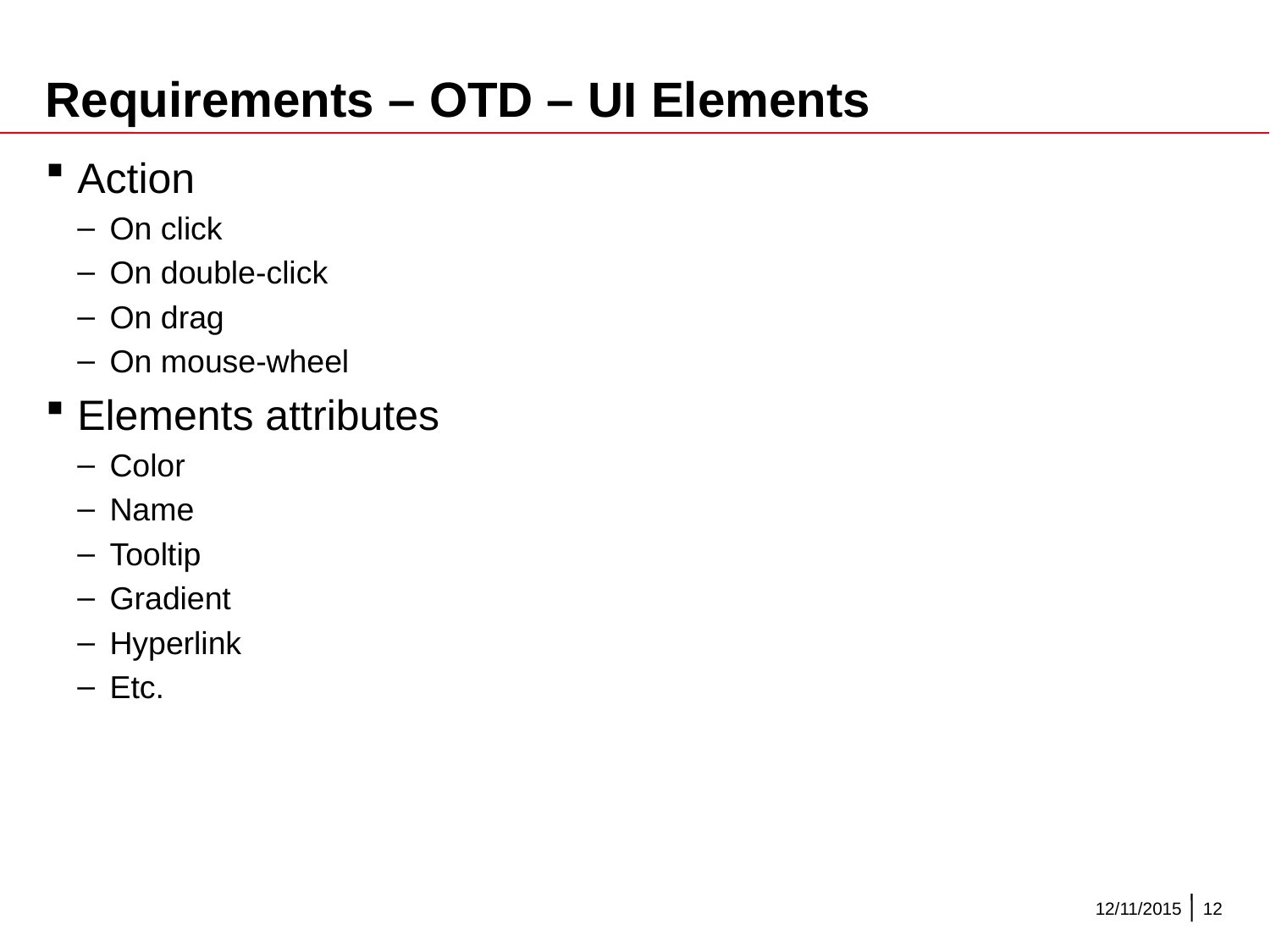

# Requirements – OTD – UI Elements
Action
On click
On double-click
On drag
On mouse-wheel
Elements attributes
Color
Name
Tooltip
Gradient
Hyperlink
Etc.
12/11/2015
12